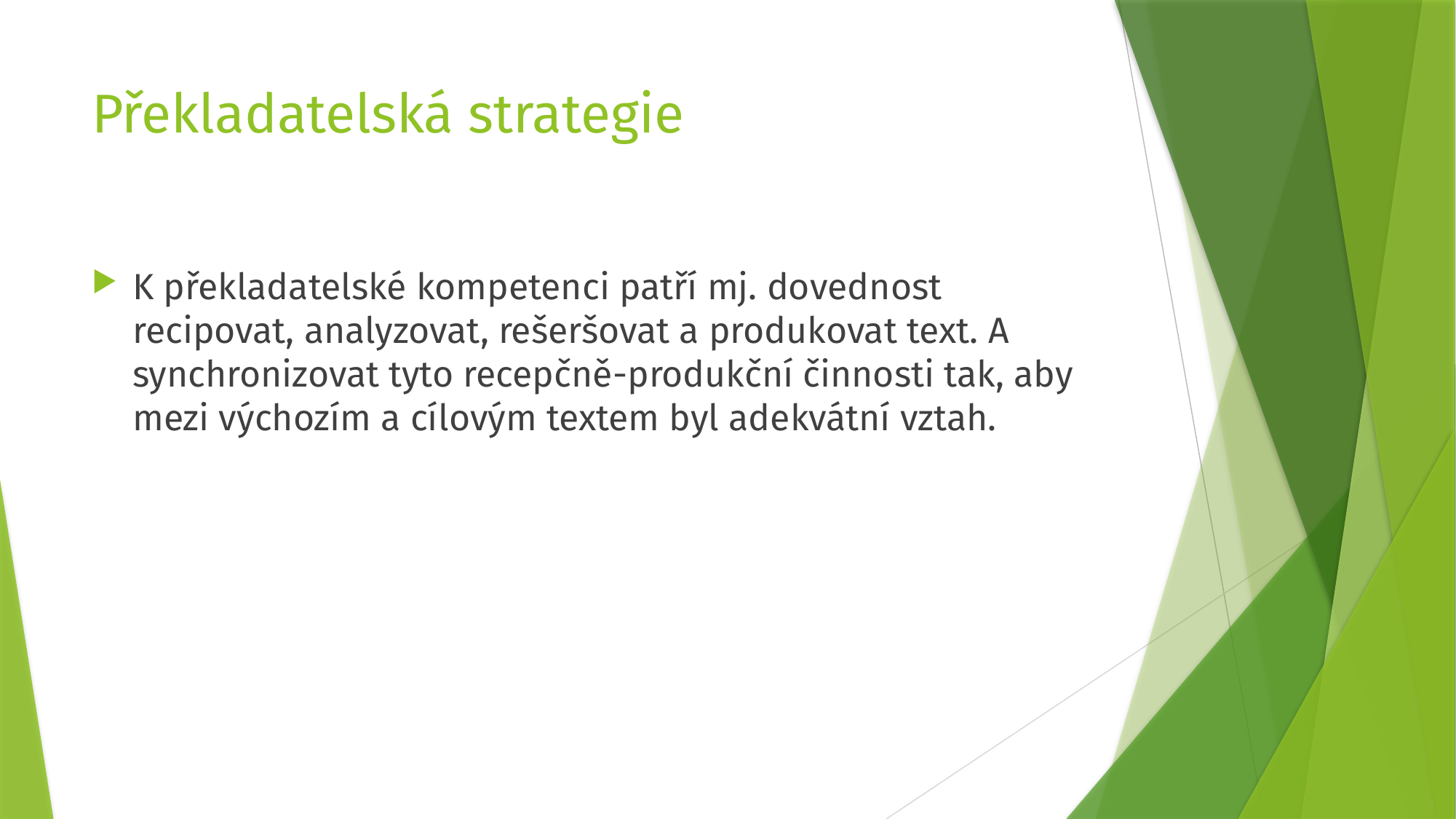

# Překladatelská strategie
K překladatelské kompetenci patří mj. dovednost recipovat, analyzovat, rešeršovat a produkovat text. A synchronizovat tyto recepčně-produkční činnosti tak, aby mezi výchozím a cílovým textem byl adekvátní vztah.